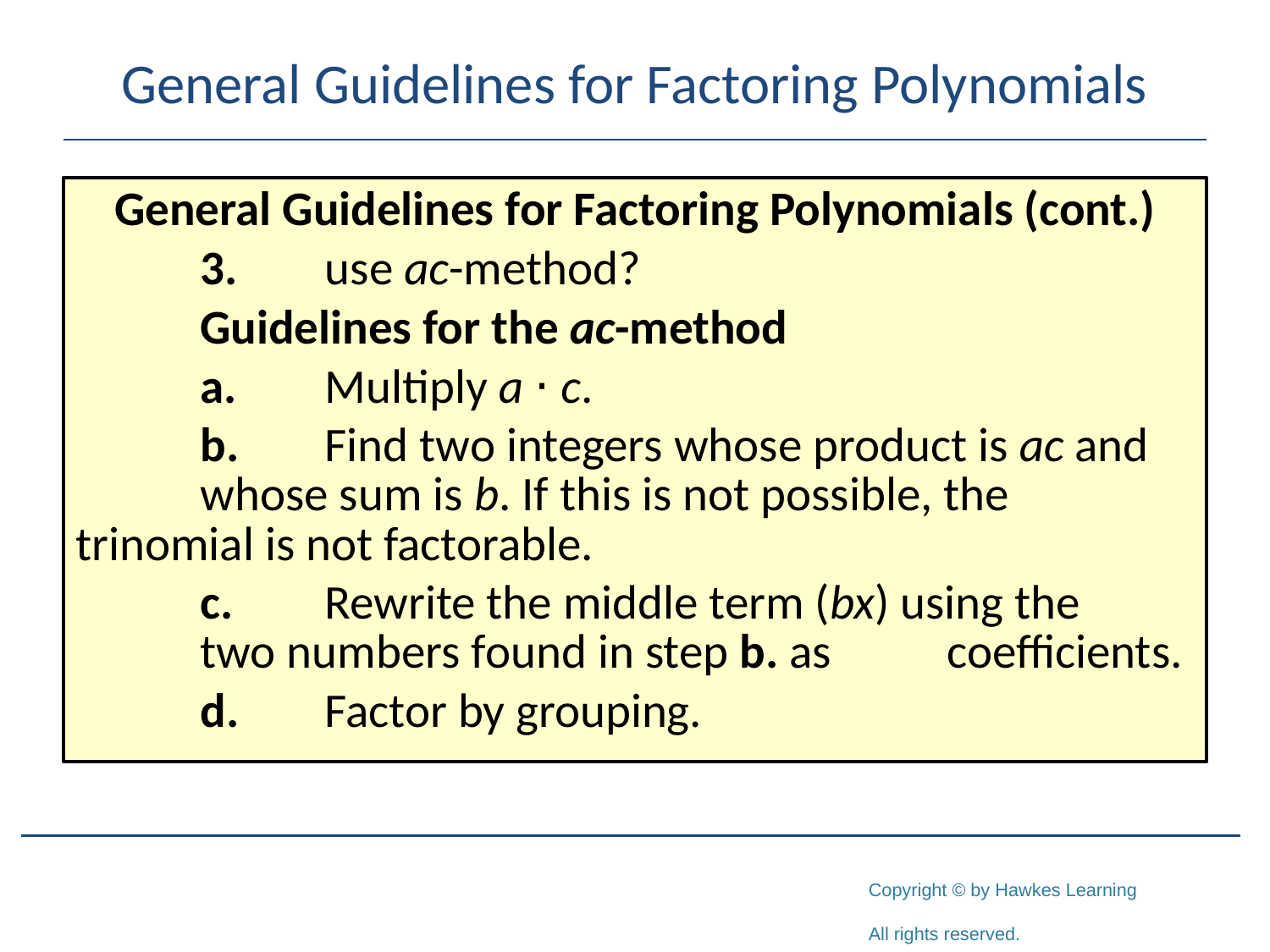

# General Guidelines for Factoring Polynomials
General Guidelines for Factoring Polynomials (cont.)
		3.	use ac-method?
			Guidelines for the ac-method
			a.	Multiply a ⋅ c.
			b.	Find two integers whose product is ac and 				whose sum is b. If this is not possible, the 				trinomial is not factorable.
			c.	Rewrite the middle term (bx) using the 				two numbers found in step b. as 					coefficients.
			d.	Factor by grouping.